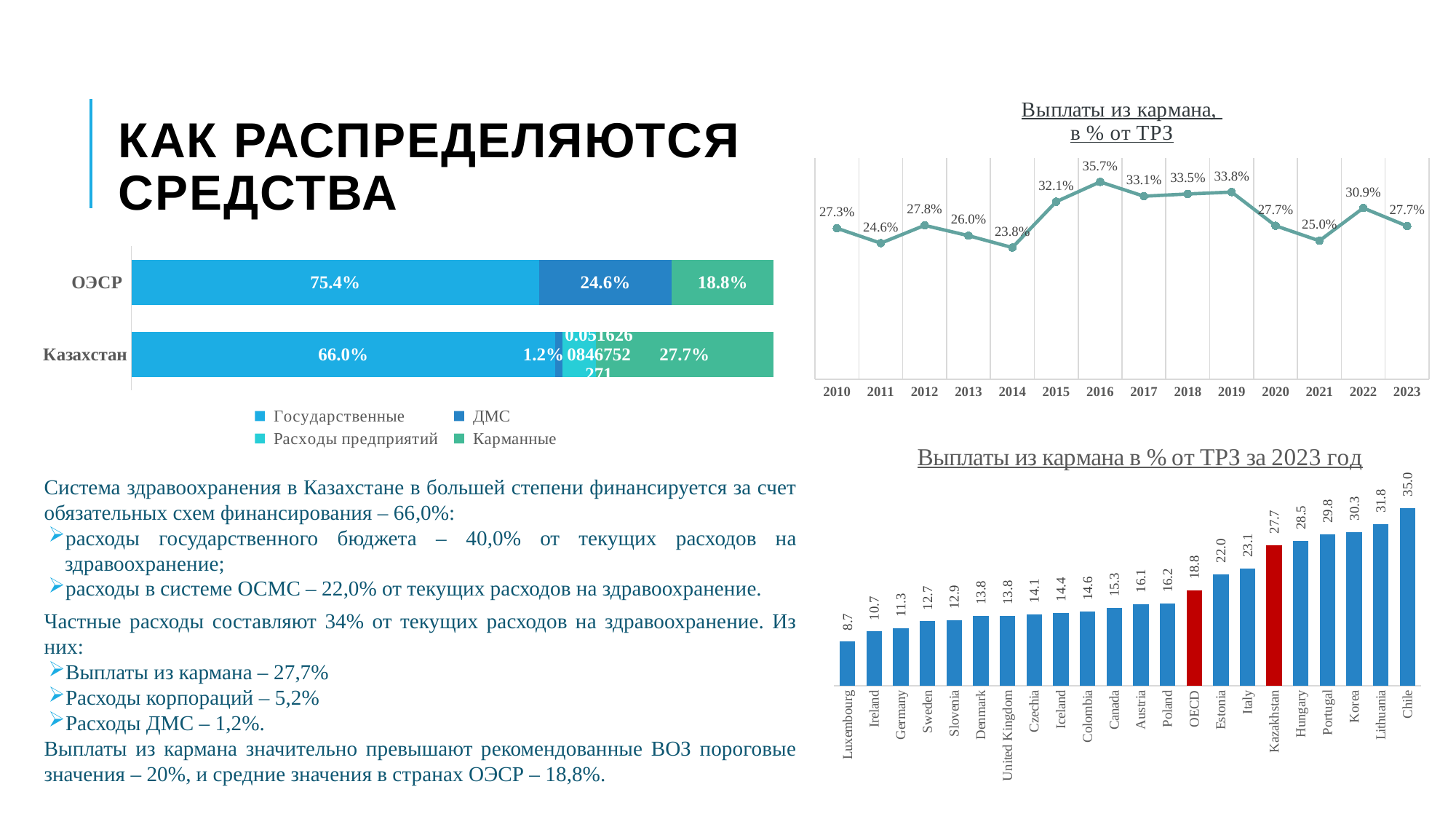

### Chart: Выплаты из кармана,
в % от ТРЗ

| Category |  |
|---|---|
| 2010 | 0.2729583310782319 |
| 2011 | 0.24598047658004127 |
| 2012 | 0.2782034278997402 |
| 2013 | 0.2595527895126939 |
| 2014 | 0.23801913493013288 |
| 2015 | 0.32095035429224755 |
| 2016 | 0.356698857877134 |
| 2017 | 0.3308268061817655 |
| 2018 | 0.3348637697339678 |
| 2019 | 0.3382889128794472 |
| 2020 | 0.27744552412120177 |
| 2021 | 0.25030297769853105 |
| 2022 | 0.30948000447485663 |
| 2023 | 0.276930429041524 |
Как распределяются средства

### Chart

| Category |  Государственные  |  ДМС  |  Расходы предприятий  |  Карманные  |
|---|---|---|---|---|
| Казахстан | 0.6597443472758578 | 0.011699139007391179 | 0.051626084675227085 | 0.276930429041524 |
|  ОЭСР  | 0.754 | 0.246 | None | 0.188 |

### Chart: Выплаты из кармана в % от ТРЗ за 2023 год

| Category |  |
|---|---|
| Luxembourg | 8.7 |
| Ireland | 10.7 |
| Germany | 11.3 |
| Sweden | 12.7 |
| Slovenia | 12.9 |
| Denmark | 13.8 |
| United Kingdom | 13.8 |
| Czechia | 14.1 |
| Iceland | 14.4 |
| Colombia | 14.6 |
| Canada | 15.3 |
| Austria | 16.1 |
| Poland | 16.2 |
| OECD | 18.755 |
| Estonia | 22.0 |
| Italy | 23.1 |
| Kazakhstan | 27.7 |
| Hungary | 28.5 |
| Portugal | 29.8 |
| Korea | 30.3 |
| Lithuania | 31.8 |
| Chile | 35.0 |
Система здравоохранения в Казахстане в большей степени финансируется за счет обязательных схем финансирования – 66,0%:
расходы государственного бюджета – 40,0% от текущих расходов на здравоохранение;
расходы в системе ОСМС – 22,0% от текущих расходов на здравоохранение.

Частные расходы составляют 34% от текущих расходов на здравоохранение. Из них:
Выплаты из кармана – 27,7%
Расходы корпораций – 5,2%
Расходы ДМС – 1,2%.
Выплаты из кармана значительно превышают рекомендованные ВОЗ пороговые значения – 20%, и средние значения в странах ОЭСР – 18,8%.